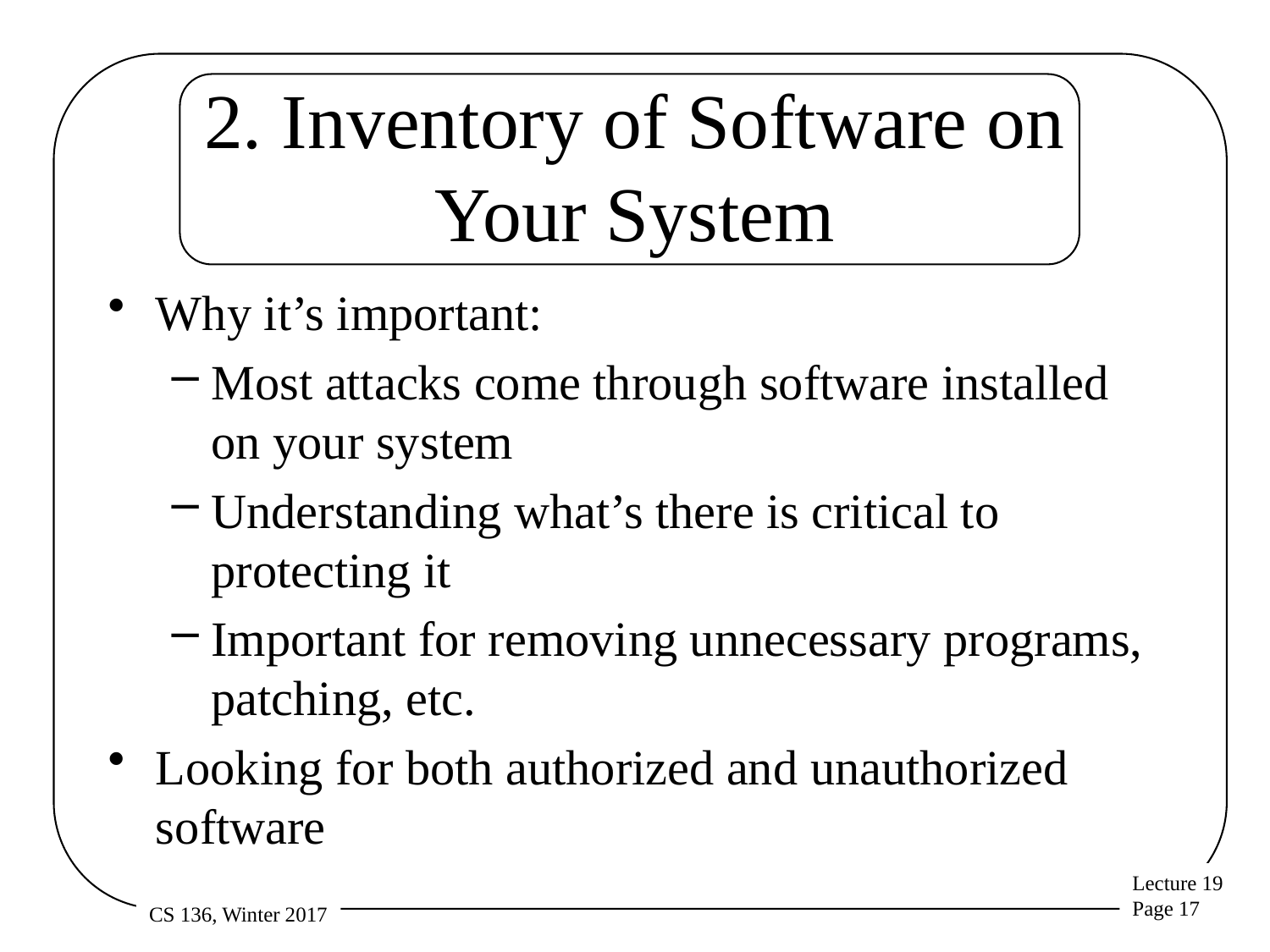

# 2. Inventory of Software on Your System
Why it’s important:
Most attacks come through software installed on your system
Understanding what’s there is critical to protecting it
Important for removing unnecessary programs, patching, etc.
Looking for both authorized and unauthorized software